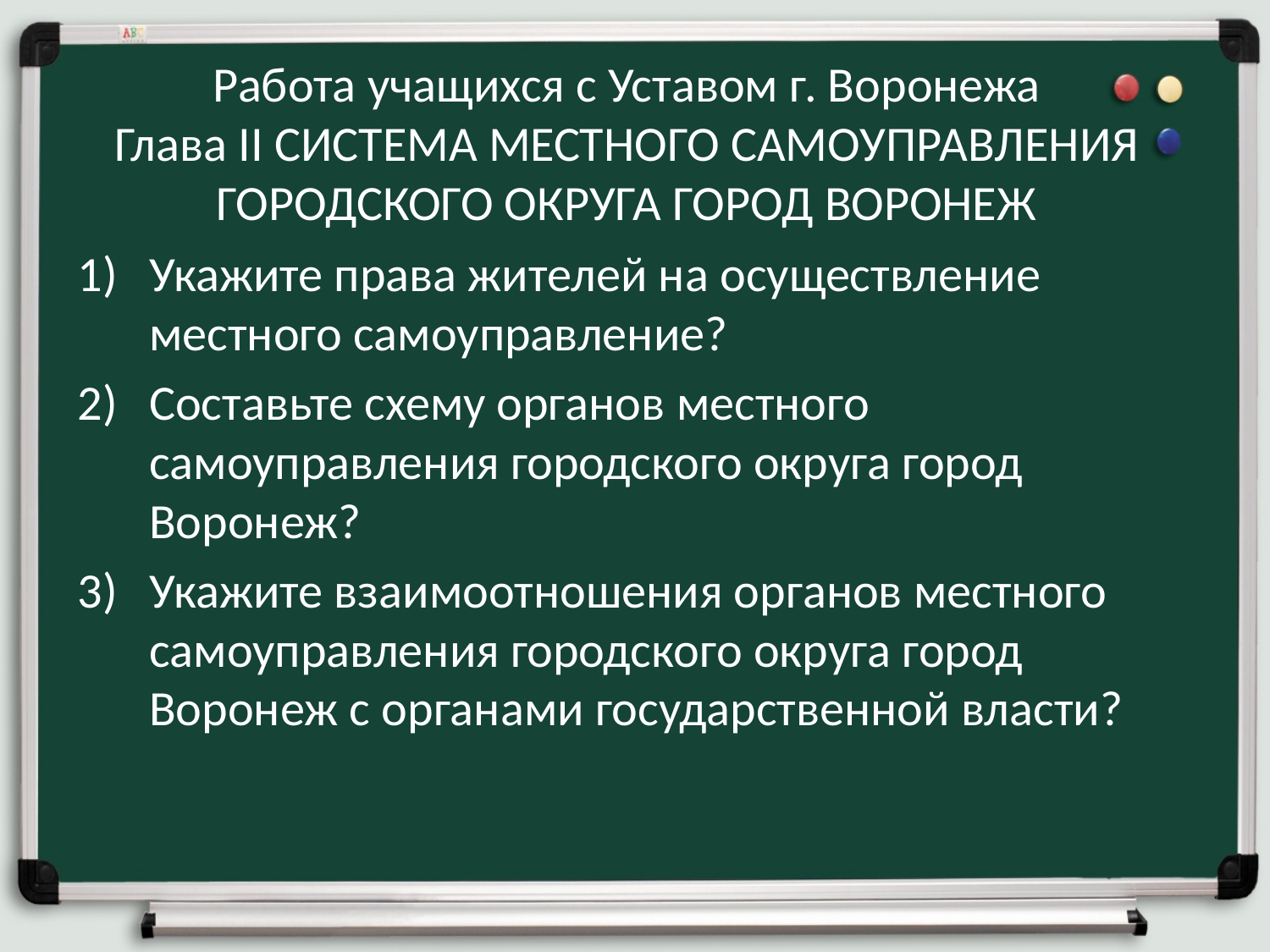

# Работа учащихся с Уставом г. Воронежа Глава II СИСТЕМА МЕСТНОГО САМОУПРАВЛЕНИЯ ГОРОДСКОГО ОКРУГА ГОРОД ВОРОНЕЖ
Укажите права жителей на осуществление местного самоуправление?
Составьте схему органов местного самоуправления городского округа город Воронеж?
Укажите взаимоотношения органов местного самоуправления городского округа город Воронеж с органами государственной власти?